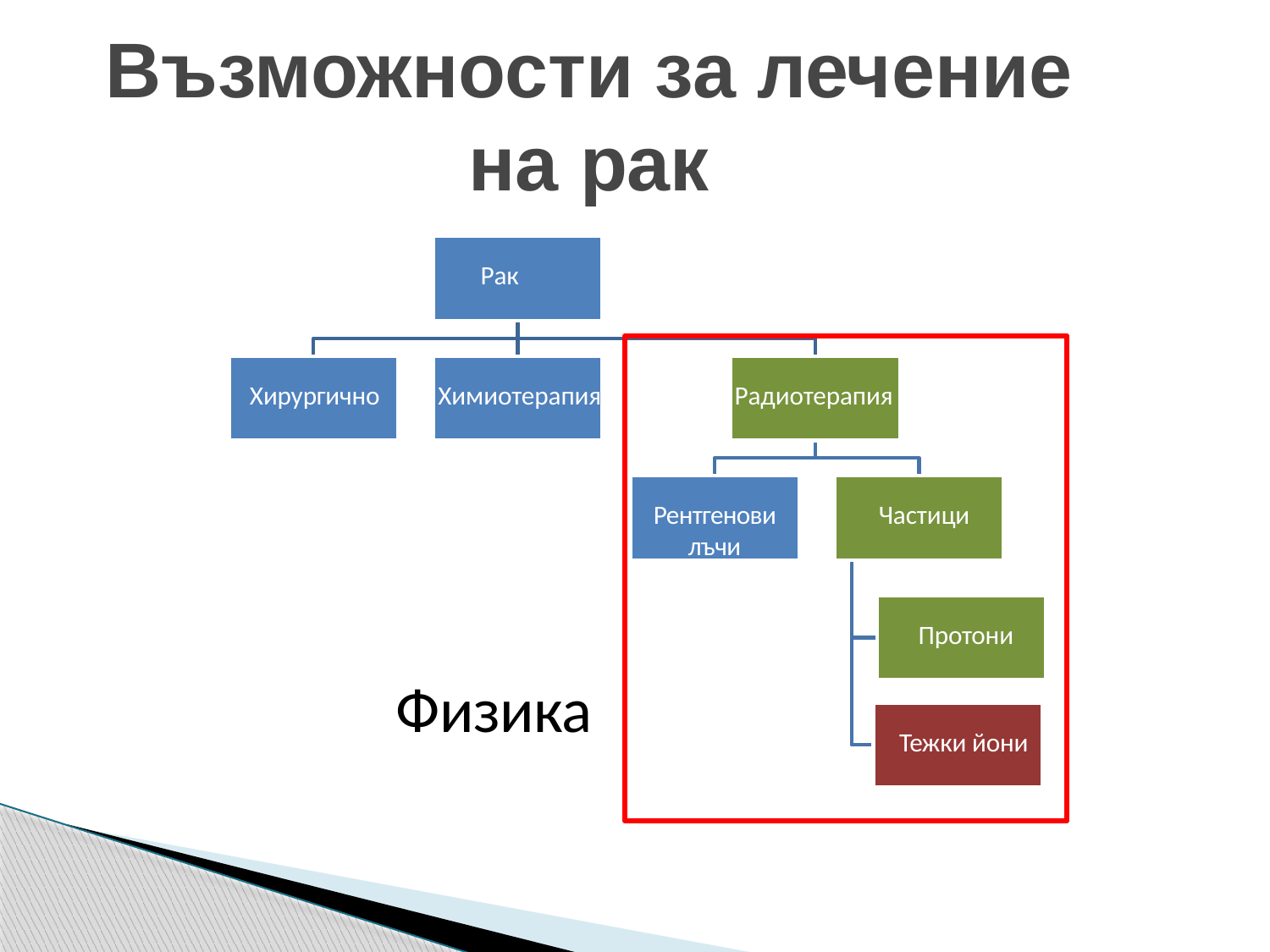

# Възможности за лечение на рак

Рак

Хирургично
Химиотерапия
Радиотерапия

Частици
Рентгенови лъчи

Протони
Физика

Тежки йони